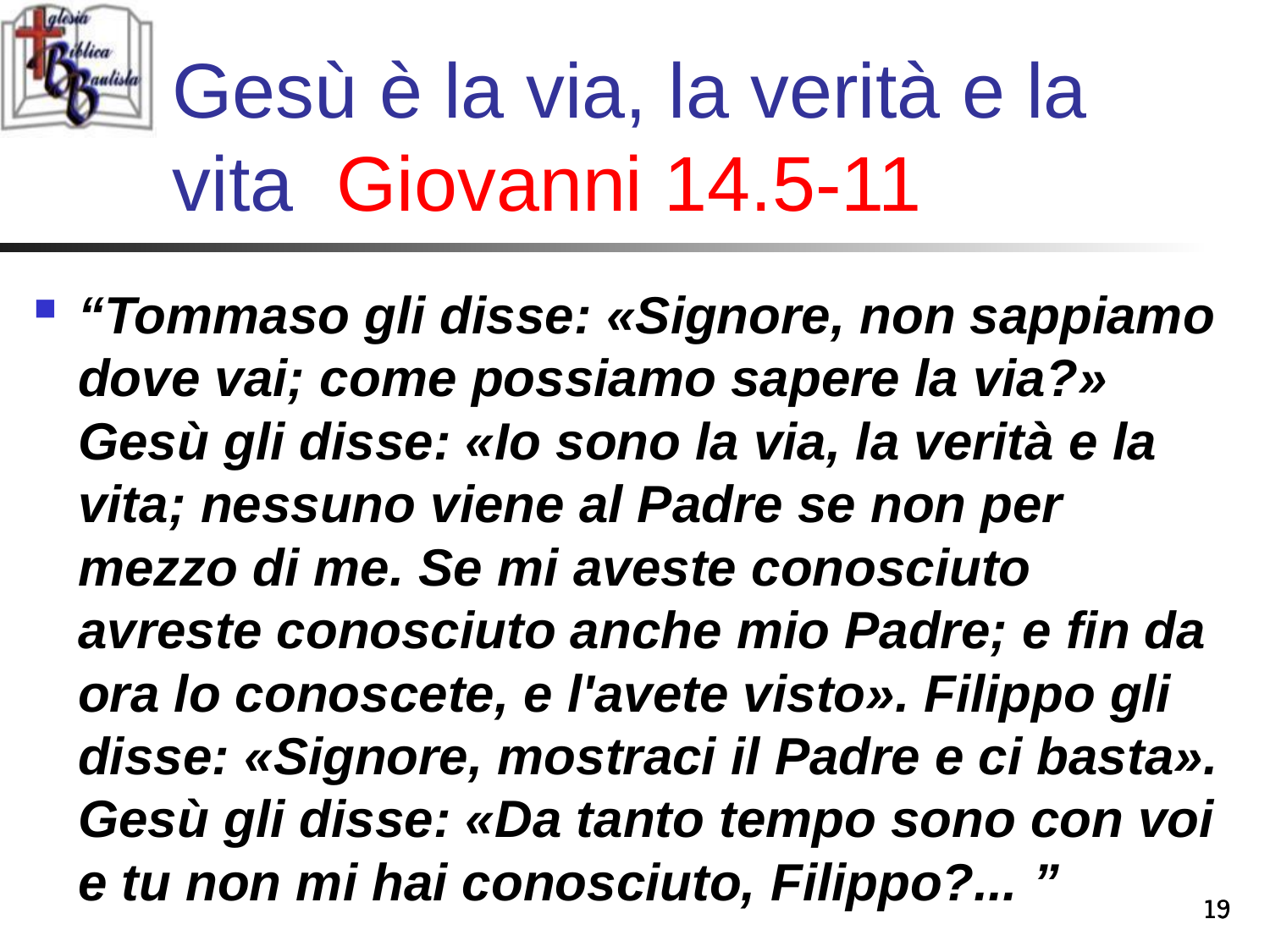

# Gesù è la via, la verità e la vita  Giovanni 14.5-11
“Tommaso gli disse: «Signore, non sappiamo dove vai; come possiamo sapere la via?»  Gesù gli disse: «Io sono la via, la verità e la vita; nessuno viene al Padre se non per mezzo di me. Se mi aveste conosciuto avreste conosciuto anche mio Padre; e fin da ora lo conoscete, e l'avete visto». Filippo gli disse: «Signore, mostraci il Padre e ci basta». Gesù gli disse: «Da tanto tempo sono con voi e tu non mi hai conosciuto, Filippo?... ”

19
19